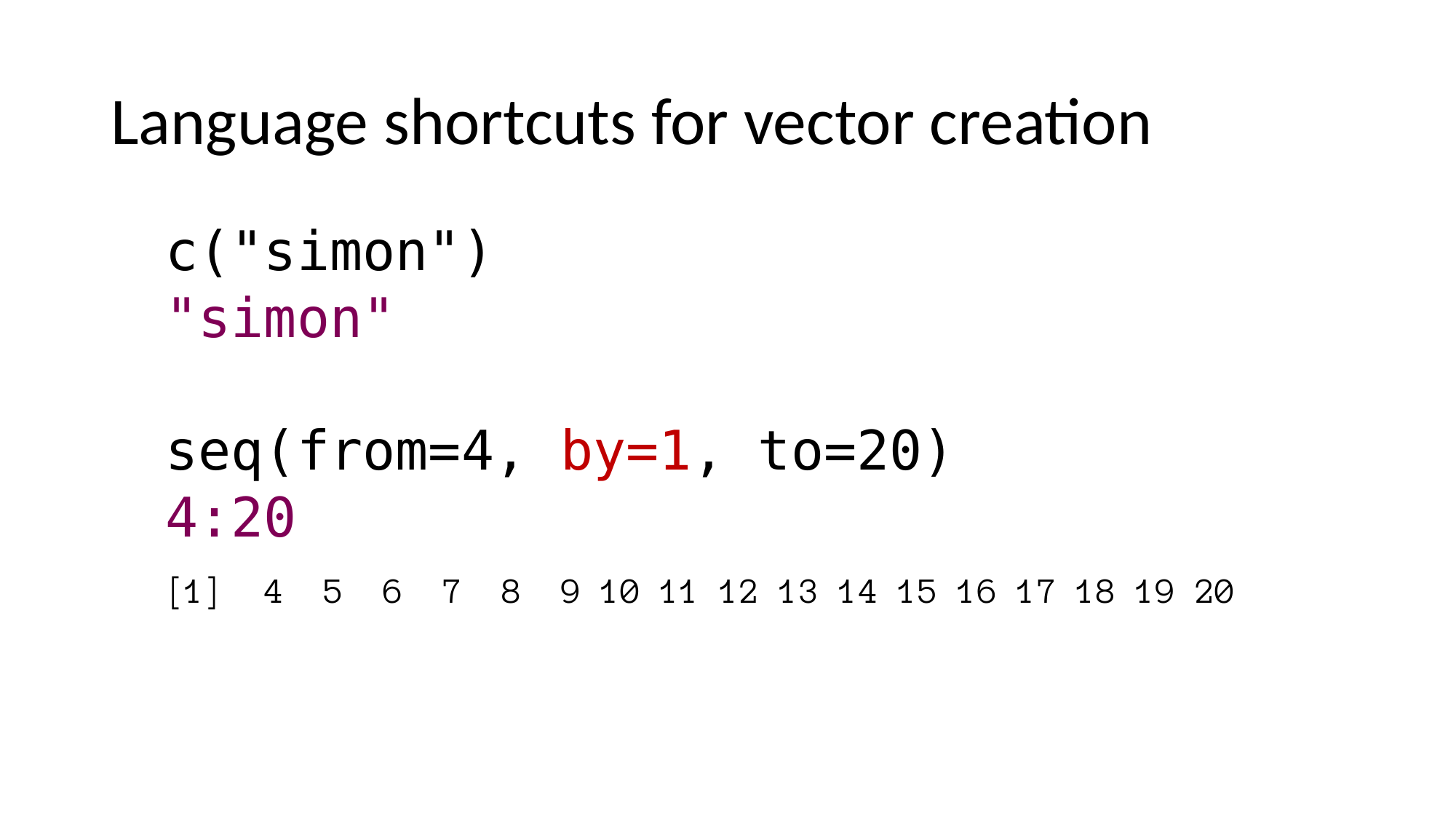

# Language shortcuts for vector creation
c("simon")
"simon"

seq(from=4, by=1, to=20)
4:20
[1]  4  5  6  7  8  9 10 11 12 13 14 15 16 17 18 19 20